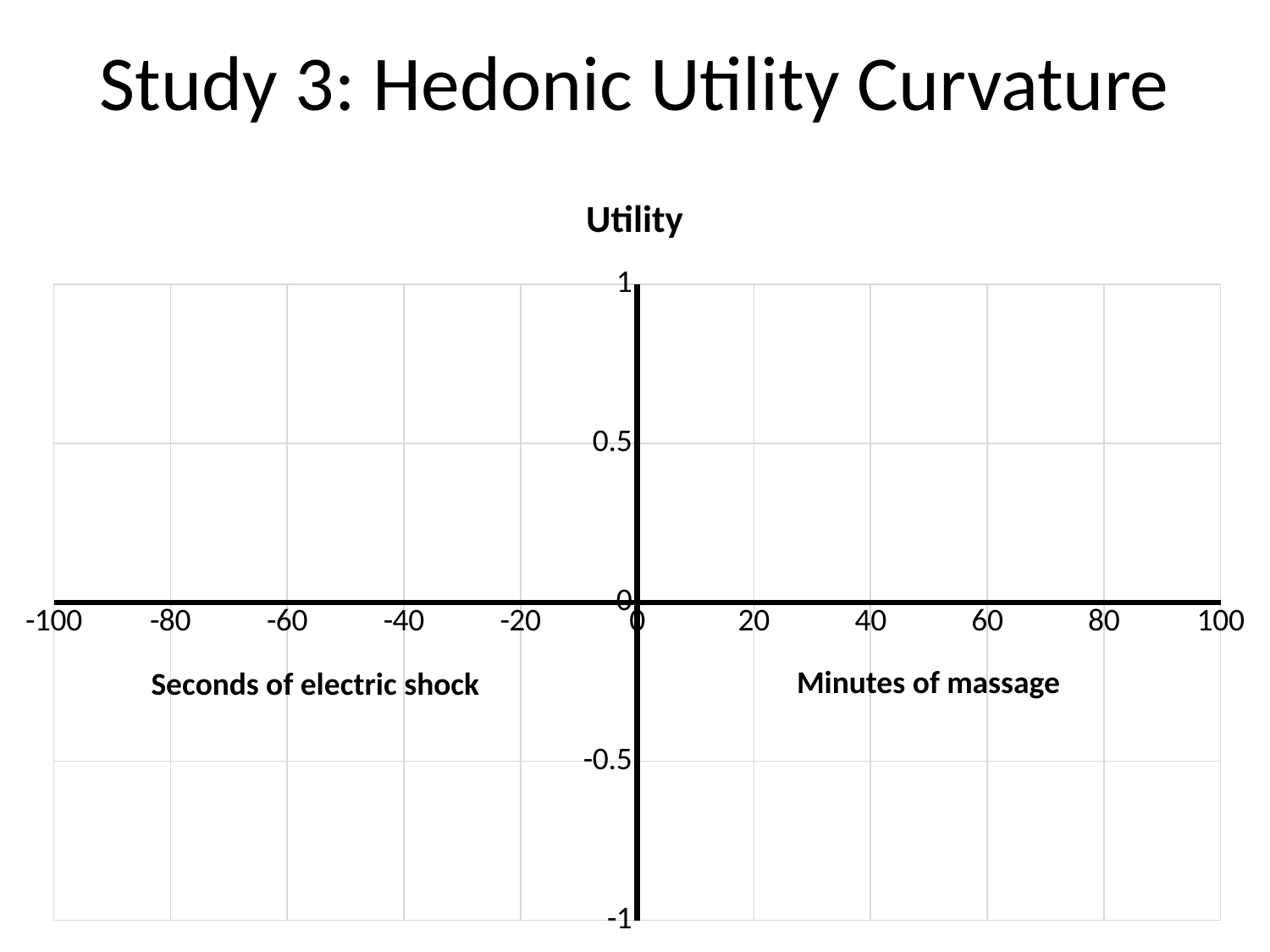

# Study 3: Hedonic Utility Curvature

### Chart:

| Category | Utility |
|---|---|
Minutes of massage
Seconds of electric shock
102